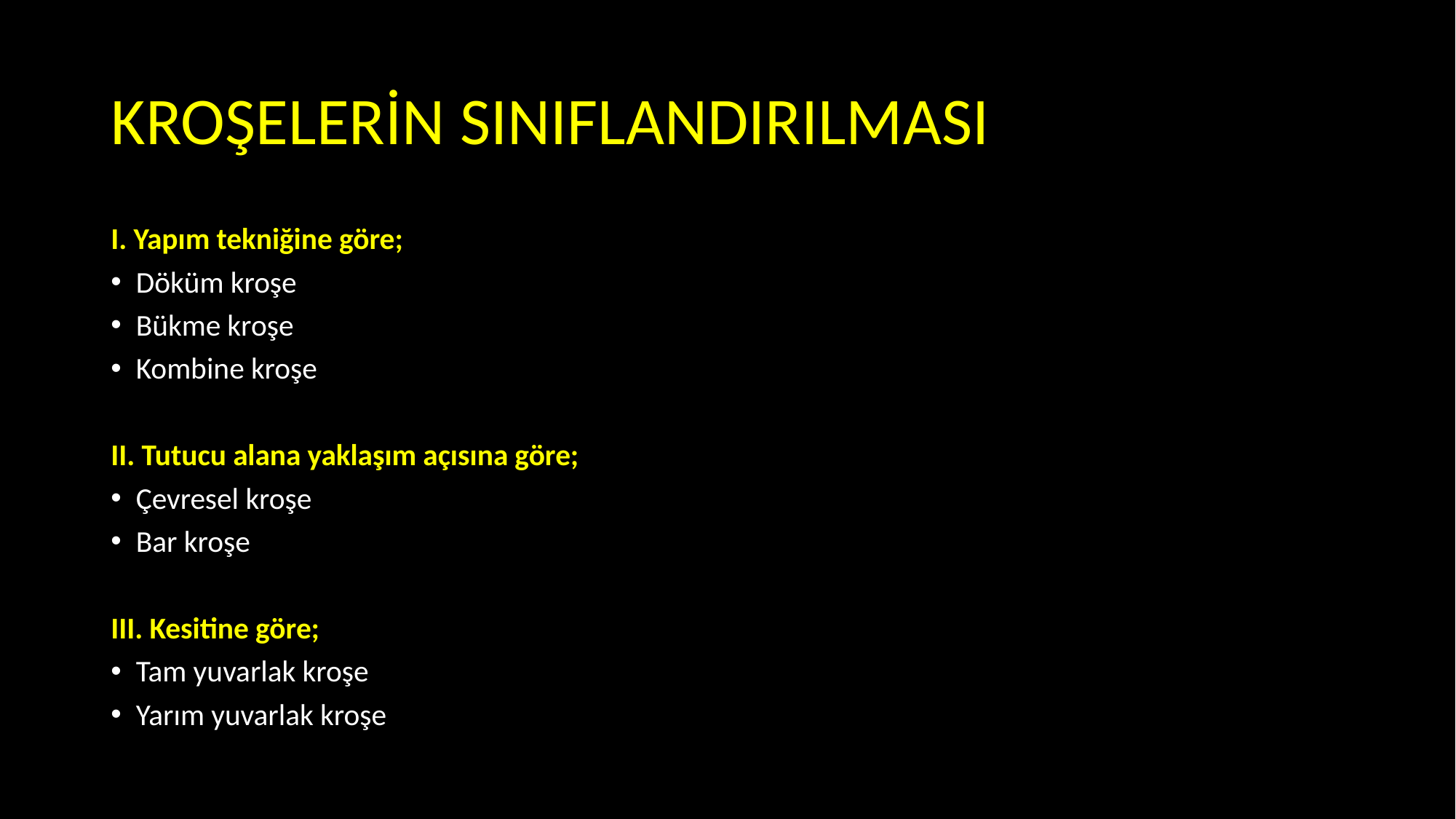

# KROŞELERİN SINIFLANDIRILMASI
I. Yapım tekniğine göre;
Döküm kroşe
Bükme kroşe
Kombine kroşe

II. Tutucu alana yaklaşım açısına göre;
Çevresel kroşe
Bar kroşe

III. Kesitine göre;
Tam yuvarlak kroşe
Yarım yuvarlak kroşe